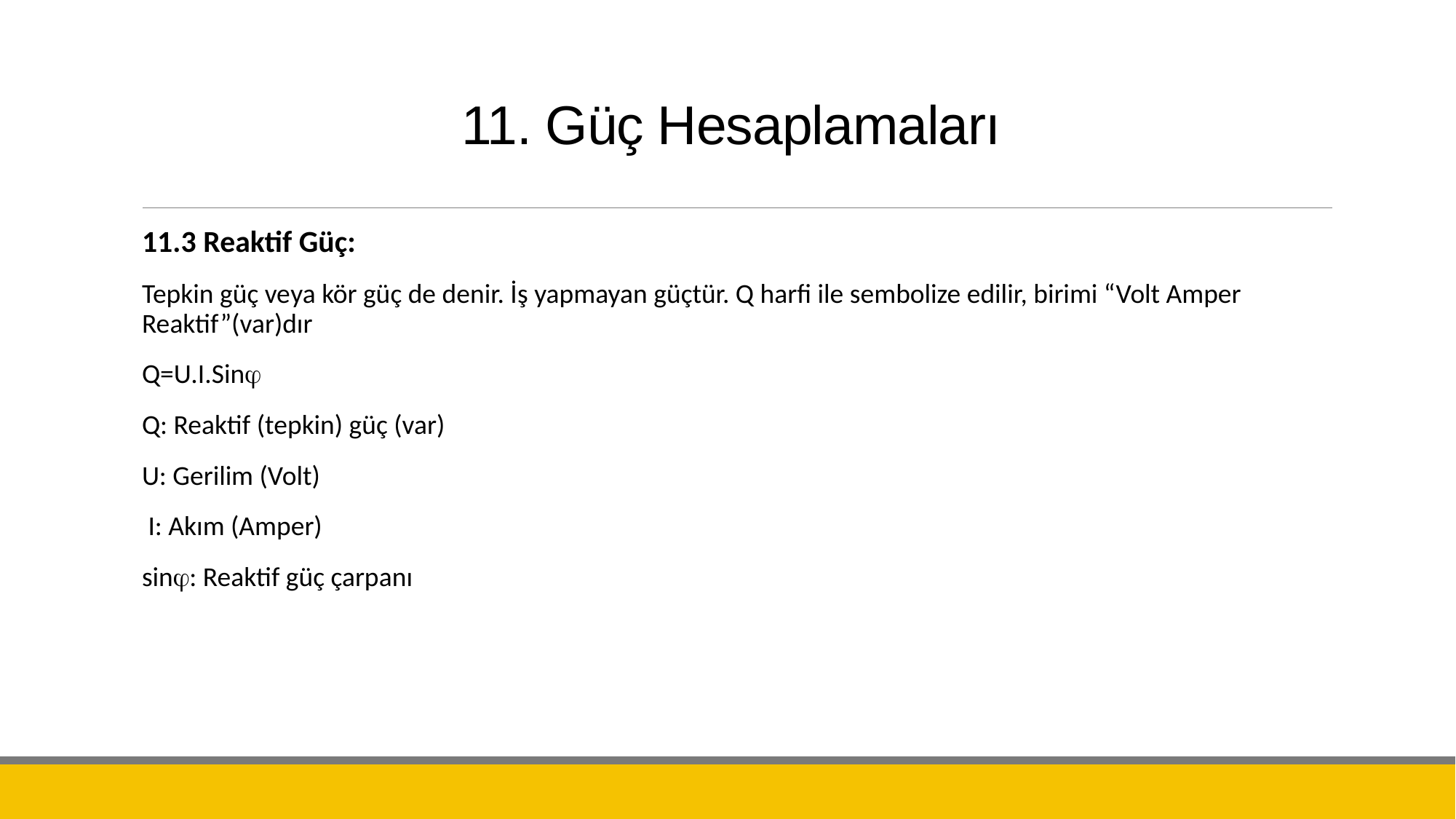

# 11. Güç Hesaplamaları
11.3 Reaktif Güç:
Tepkin güç veya kör güç de denir. İş yapmayan güçtür. Q harfi ile sembolize edilir, birimi “Volt Amper Reaktif”(var)dır
Q=U.I.Sinϕ
Q: Reaktif (tepkin) güç (var)
U: Gerilim (Volt)
 I: Akım (Amper)
sinϕ: Reaktif güç çarpanı